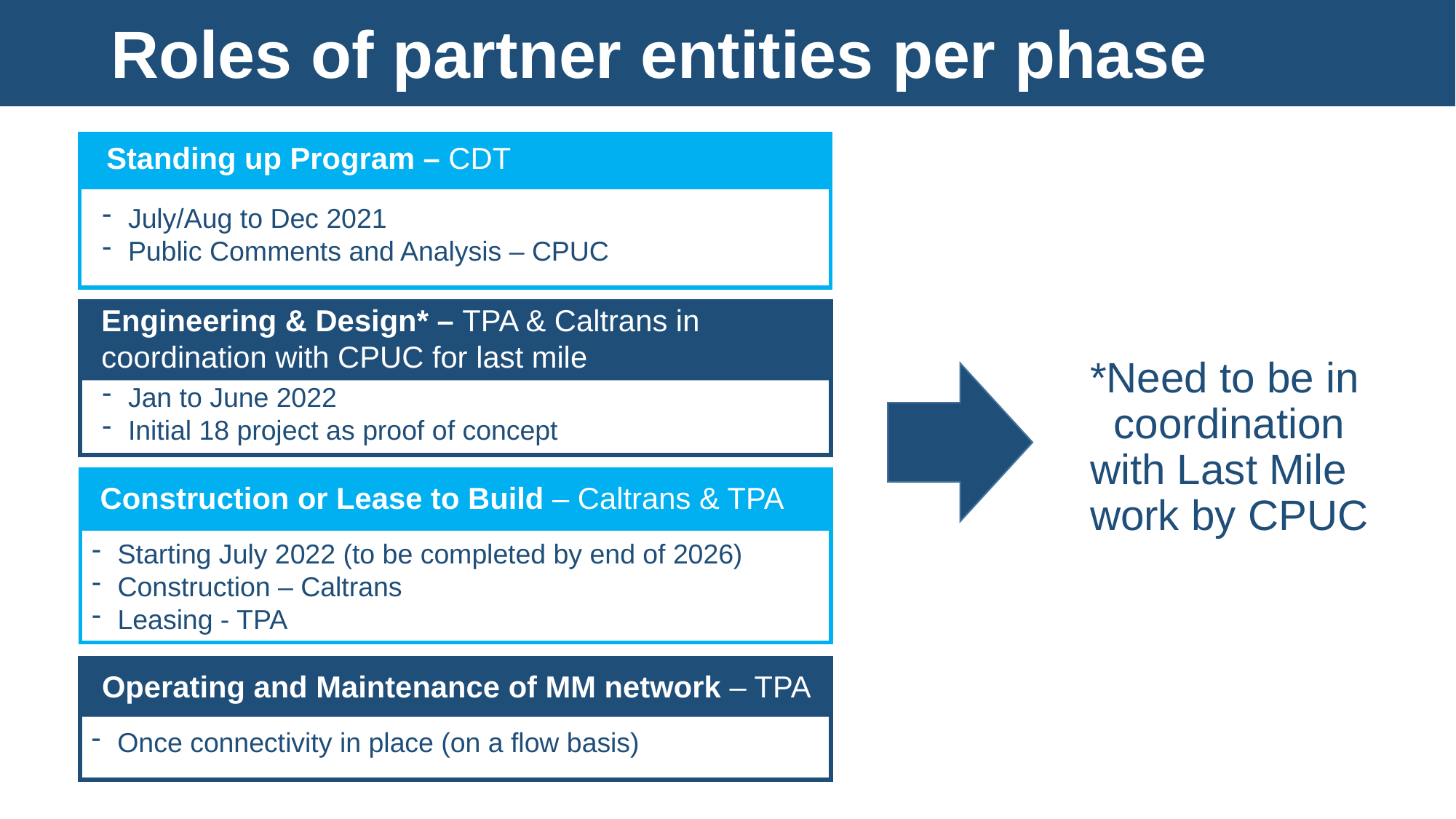

Roles of partner entities per phase

Standing up Program – CDT
July/Aug to Dec 2021
Public Comments and Analysis – CPUC
Engineering & Design* – TPA & Caltrans in coordination with CPUC for last mile

*Need to be in   coordination with Last Mile work by CPUC

Jan to June 2022
Initial 18 project as proof of concept

Construction or Lease to Build – Caltrans & TPA
Starting July 2022 (to be completed by end of 2026)
Construction – Caltrans
Leasing - TPA

Operating and Maintenance of MM network – TPA
Once connectivity in place (on a flow basis)